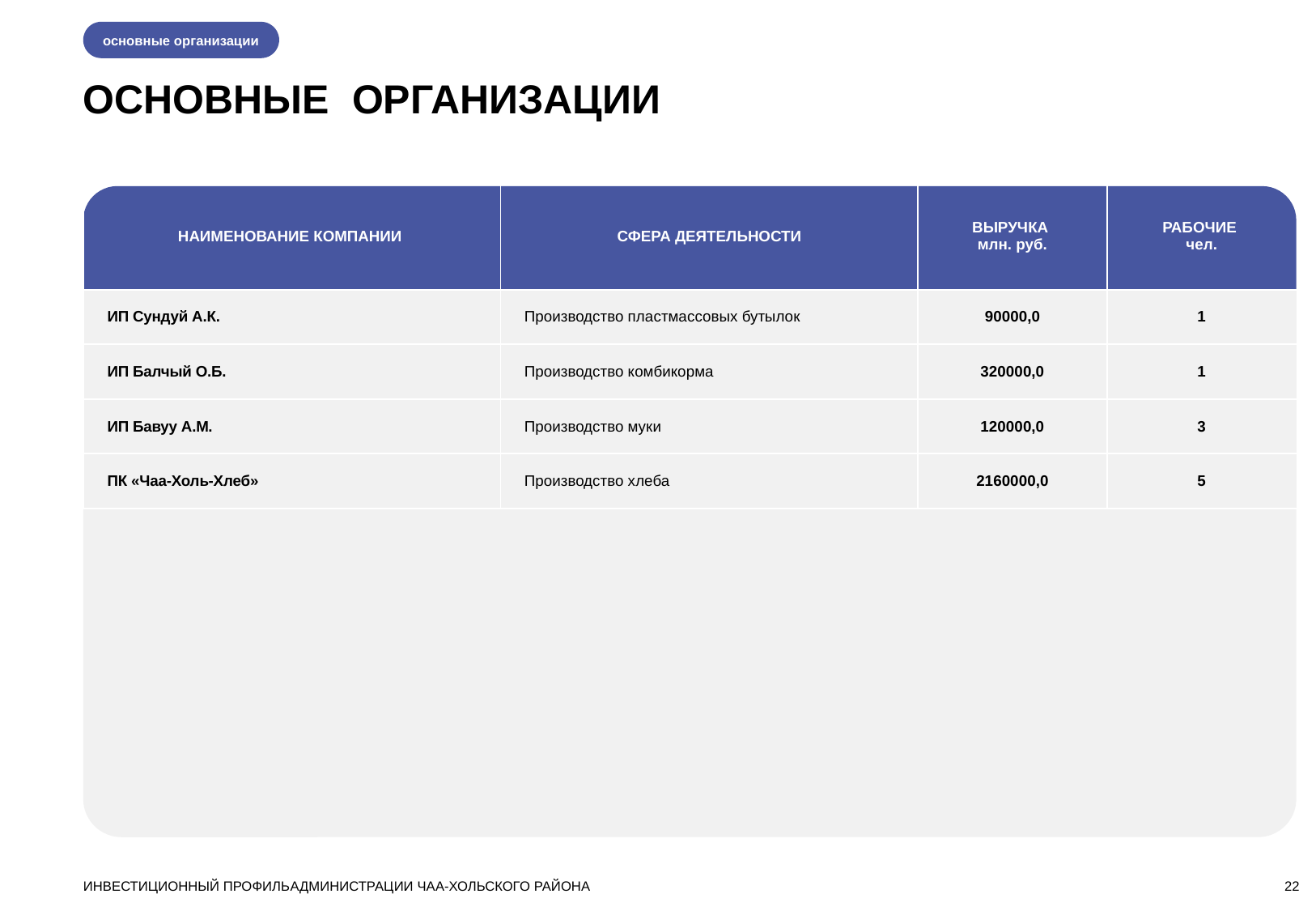

основные организации
ОСНОВНЫЕ  ОРГАНИЗАЦИИ
| НАИМЕНОВАНИЕ КОМПАНИИ | СФЕРА ДЕЯТЕЛЬНОСТИ | ВЫРУЧКА млн. руб. | РАБОЧИЕ чел. |
| --- | --- | --- | --- |
| ИП Сундуй А.К. | Производство пластмассовых бутылок | 90000,0 | 1 |
| ИП Балчый О.Б. | Производство комбикорма | 320000,0 | 1 |
| ИП Бавуу А.М. | Производство муки | 120000,0 | 3 |
| ПК «Чаа-Холь-Хлеб» | Производство хлеба | 2160000,0 | 5 |

ИНВЕСТИЦИОННЫЙ ПРОФИЛЬАДМИНИСТРАЦИИ ЧАА-ХОЛЬСКОГО РАЙОНА
22